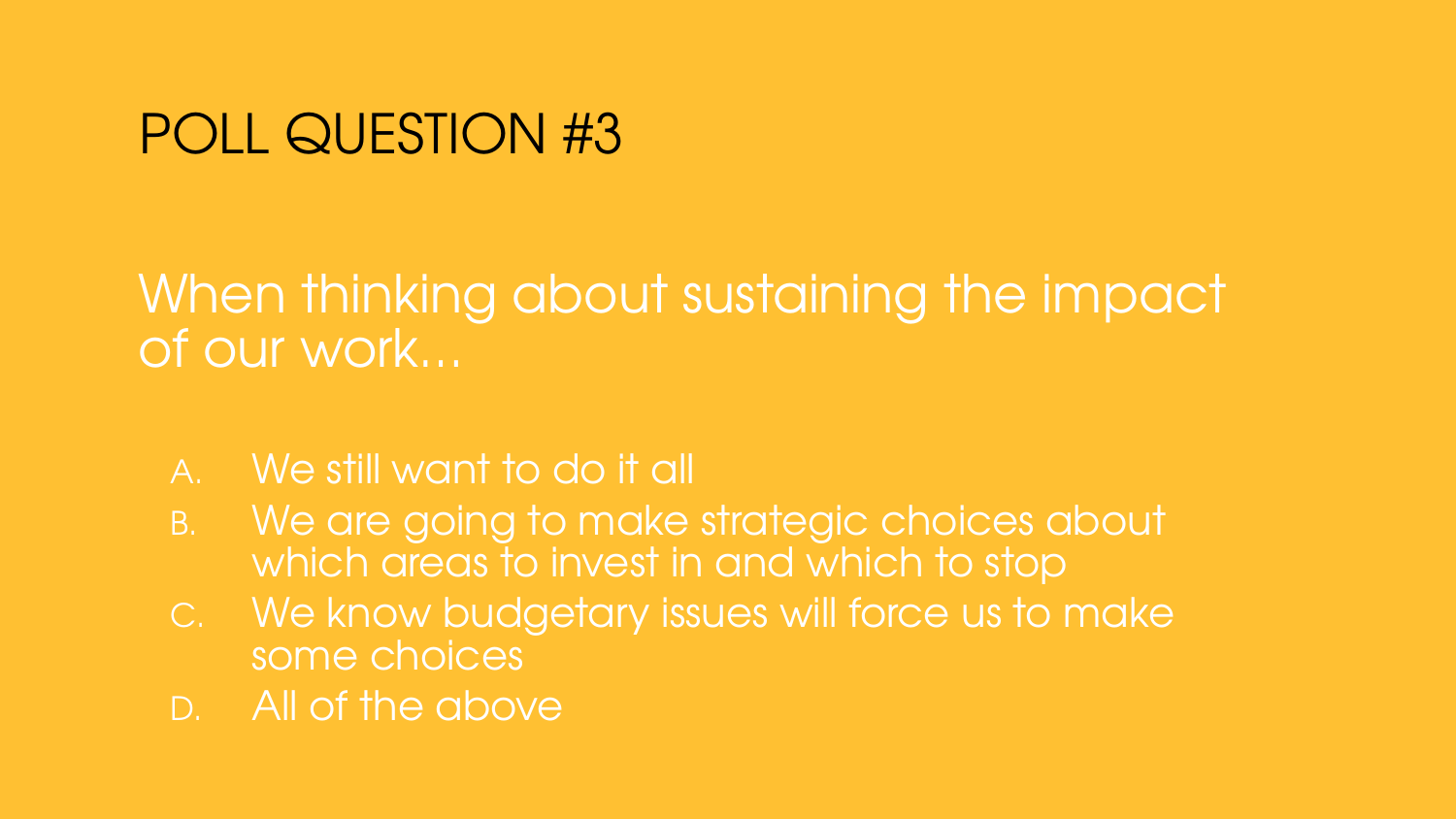

Poll Question #3

When thinking about sustaining the impact of our work…

We still want to do it all
We are going to make strategic choices about which areas to invest in and which to stop
We know budgetary issues will force us to make some choices
All of the above